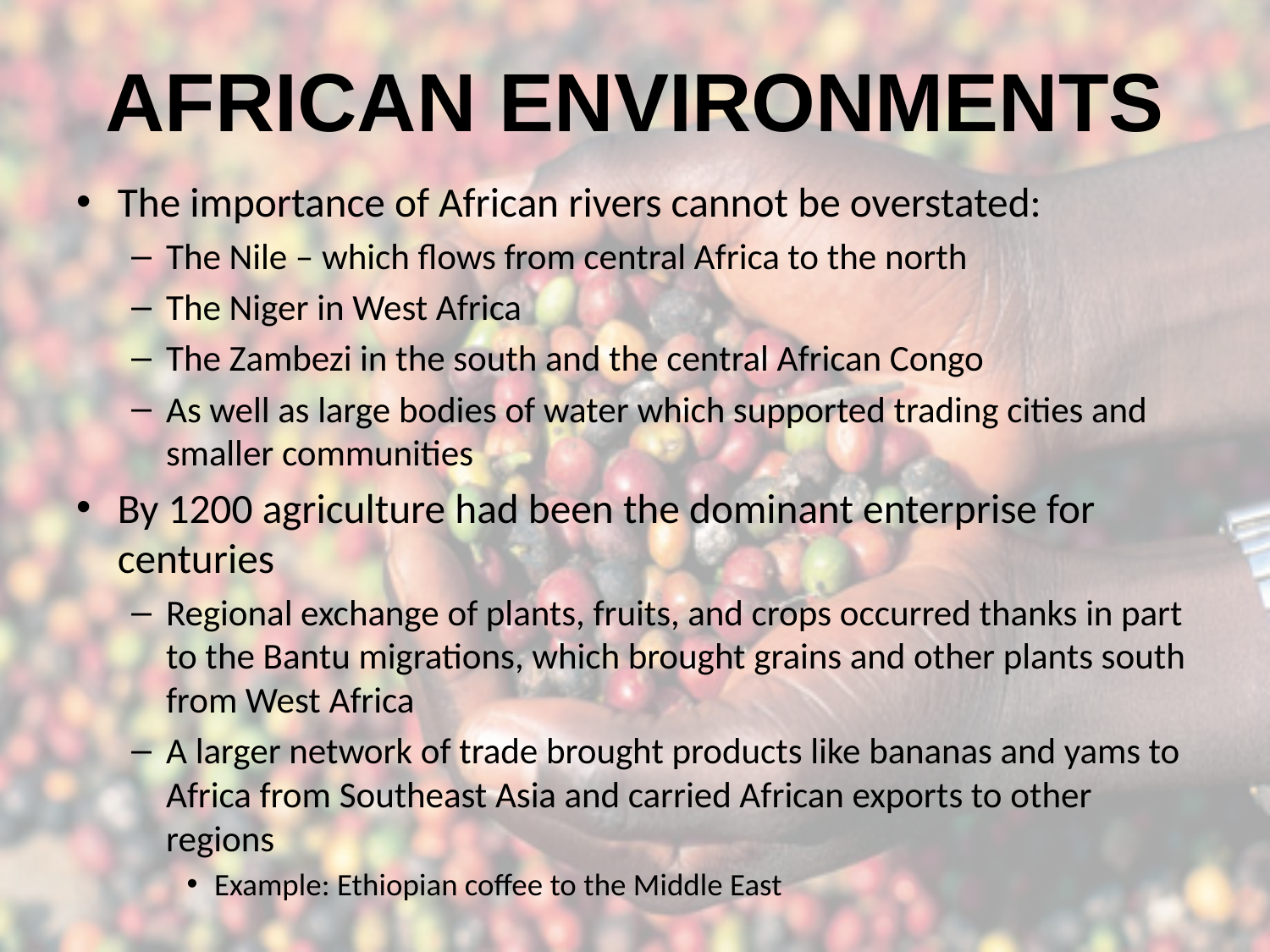

# AFRICAN ENVIRONMENTS
The importance of African rivers cannot be overstated:
The Nile – which flows from central Africa to the north
The Niger in West Africa
The Zambezi in the south and the central African Congo
As well as large bodies of water which supported trading cities and smaller communities
By 1200 agriculture had been the dominant enterprise for centuries
Regional exchange of plants, fruits, and crops occurred thanks in part to the Bantu migrations, which brought grains and other plants south from West Africa
A larger network of trade brought products like bananas and yams to Africa from Southeast Asia and carried African exports to other regions
Example: Ethiopian coffee to the Middle East